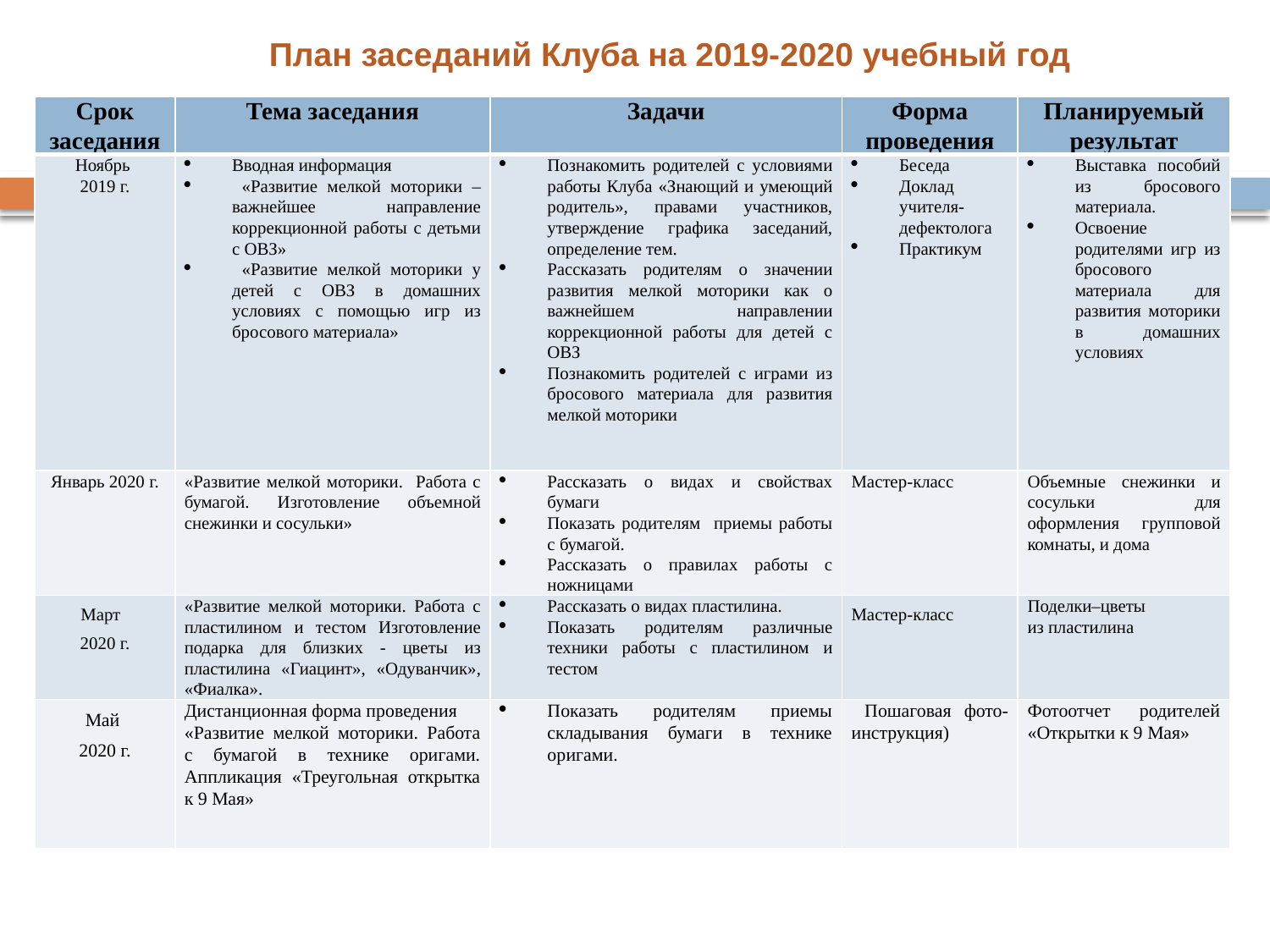

# План заседаний Клуба на 2019-2020 учебный год
| Срок заседания | Тема заседания | Задачи | Форма проведения | Планируемый результат |
| --- | --- | --- | --- | --- |
| Ноябрь 2019 г. | Вводная информация «Развитие мелкой моторики – важнейшее направление коррекционной работы с детьми с ОВЗ» «Развитие мелкой моторики у детей с ОВЗ в домашних условиях с помощью игр из бросового материала» | Познакомить родителей с условиями работы Клуба «Знающий и умеющий родитель», правами участников, утверждение графика заседаний, определение тем. Рассказать родителям о значении развития мелкой моторики как о важнейшем направлении коррекционной работы для детей с ОВЗ Познакомить родителей с играми из бросового материала для развития мелкой моторики | Беседа Доклад учителя-дефектолога Практикум | Выставка пособий из бросового материала. Освоение родителями игр из бросового материала для развития моторики в домашних условиях |
| Январь 2020 г. | «Развитие мелкой моторики. Работа с бумагой. Изготовление объемной снежинки и сосульки» | Рассказать о видах и свойствах бумаги Показать родителям приемы работы с бумагой. Рассказать о правилах работы с ножницами | Мастер-класс | Объемные снежинки и сосульки для оформления групповой комнаты, и дома |
| Март 2020 г. | «Развитие мелкой моторики. Работа с пластилином и тестом Изготовление подарка для близких - цветы из пластилина «Гиацинт», «Одуванчик», «Фиалка». | Рассказать о видах пластилина. Показать родителям различные техники работы с пластилином и тестом | Мастер-класс | Поделки–цветы из пластилина |
| Май 2020 г. | Дистанционная форма проведения «Развитие мелкой моторики. Работа с бумагой в технике оригами. Аппликация «Треугольная открытка к 9 Мая» | Показать родителям приемы складывания бумаги в технике оригами. | Пошаговая фото-инструкция) | Фотоотчет родителей «Открытки к 9 Мая» |